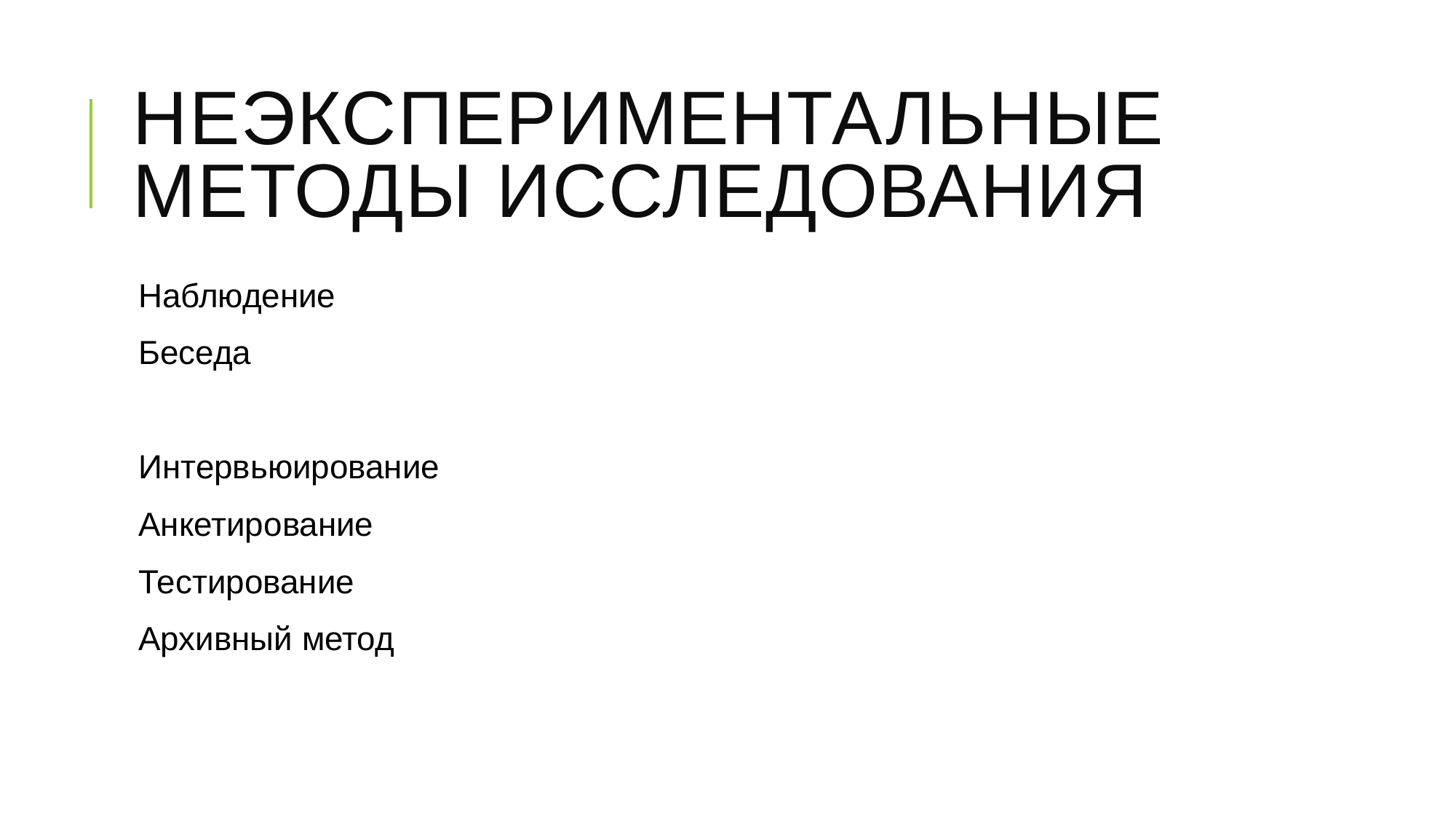

# Неэкспериментальные методы исследования
Наблюдение
Беседа

Интервьюирование
Анкетирование
Тестирование
Архивный метод